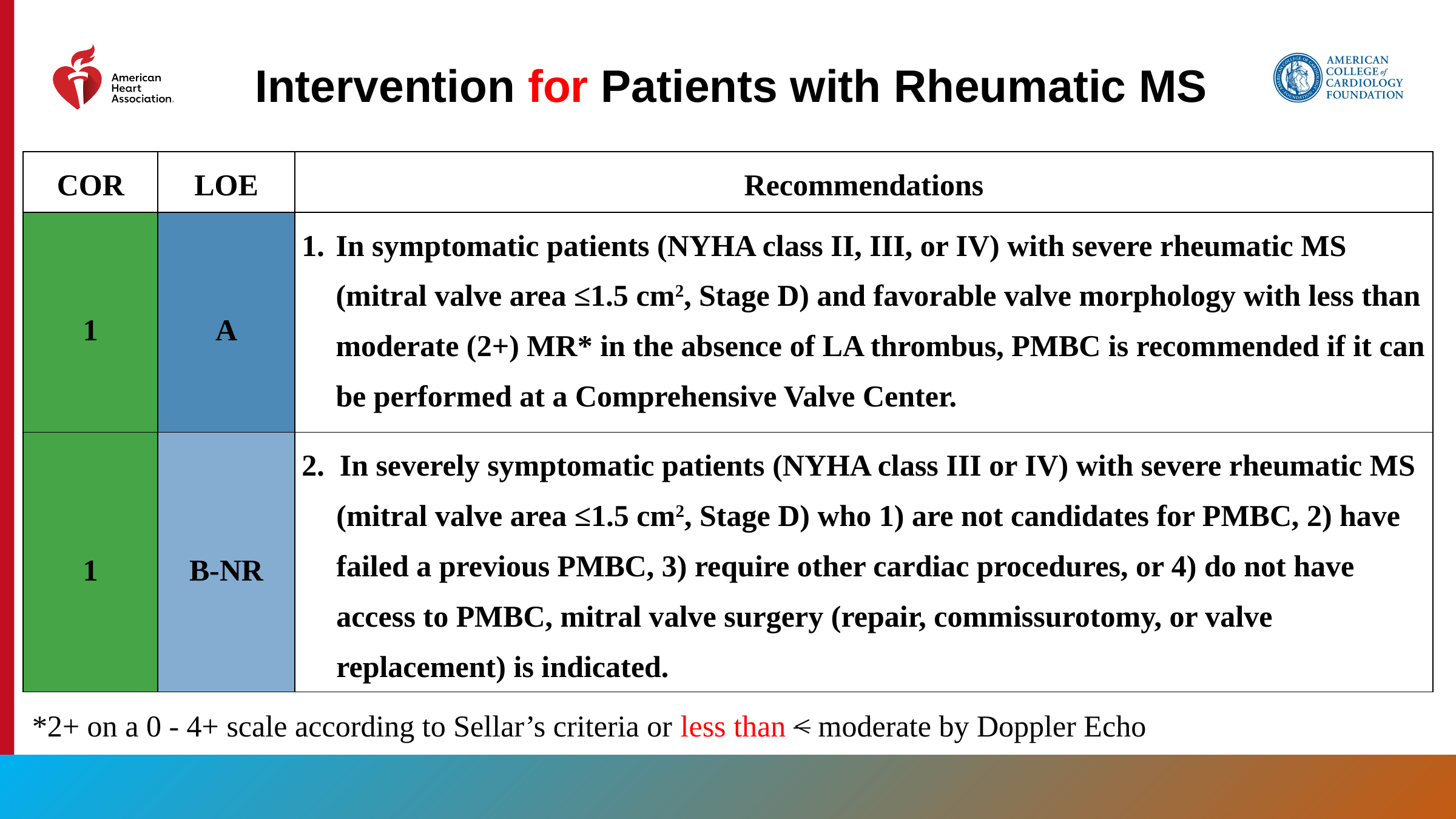

# Intervention for Patients with Rheumatic MS
| COR | LOE | Recommendations |
| --- | --- | --- |
| 1 | A | In symptomatic patients (NYHA class II, III, or IV) with severe rheumatic MS (mitral valve area ≤1.5 cm2, Stage D) and favorable valve morphology with less than moderate (2+) MR\* in the absence of LA thrombus, PMBC is recommended if it can be performed at a Comprehensive Valve Center. |
| 1 | B-NR | 2. In severely symptomatic patients (NYHA class III or IV) with severe rheumatic MS (mitral valve area ≤1.5 cm2, Stage D) who 1) are not candidates for PMBC, 2) have failed a previous PMBC, 3) require other cardiac procedures, or 4) do not have access to PMBC, mitral valve surgery (repair, commissurotomy, or valve replacement) is indicated. |
*2+ on a 0 - 4+ scale according to Sellar’s criteria or less than < moderate by Doppler Echo
98